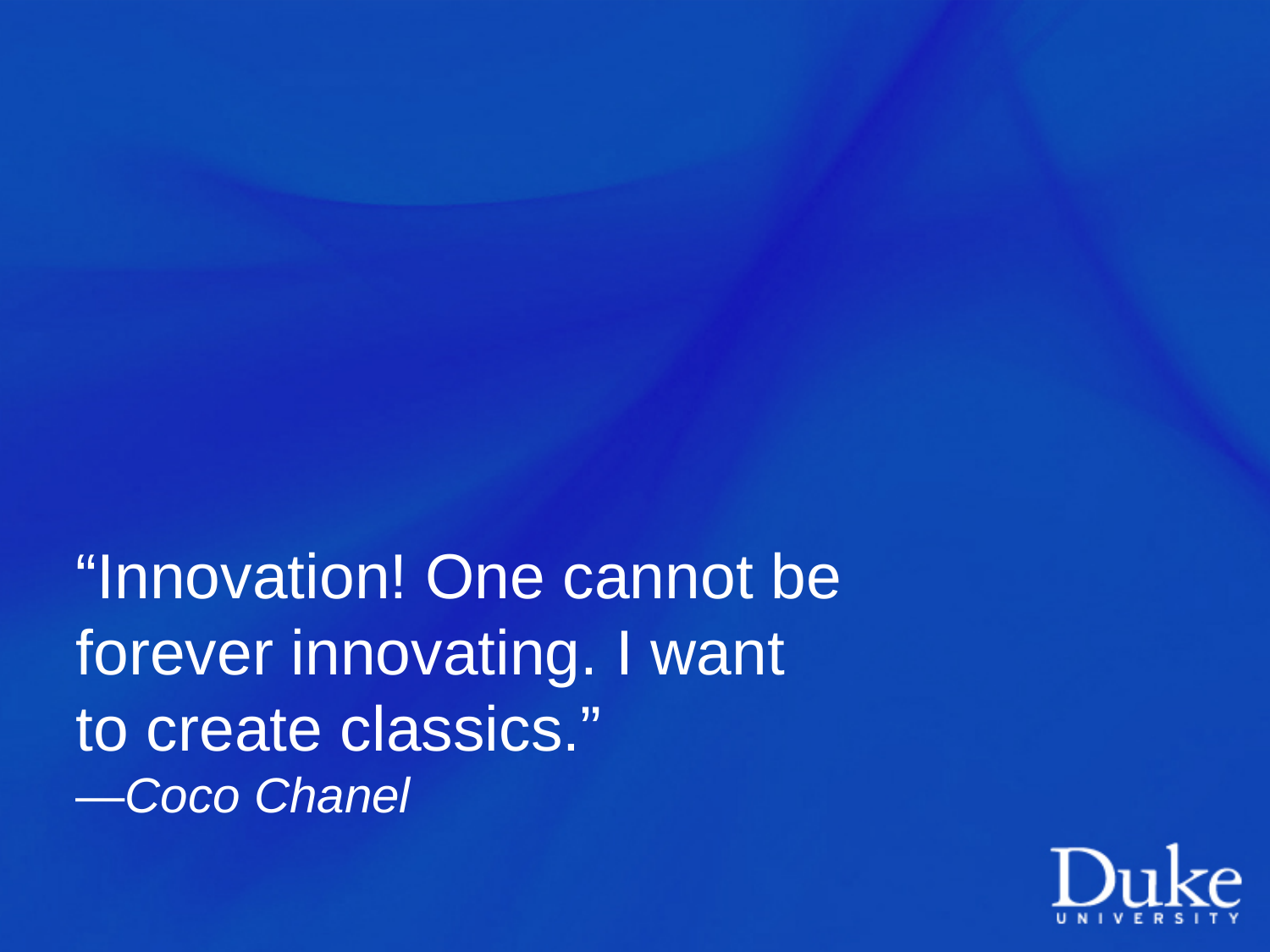

“Innovation! One cannot be forever innovating. I want to create classics.”
―Coco Chanel